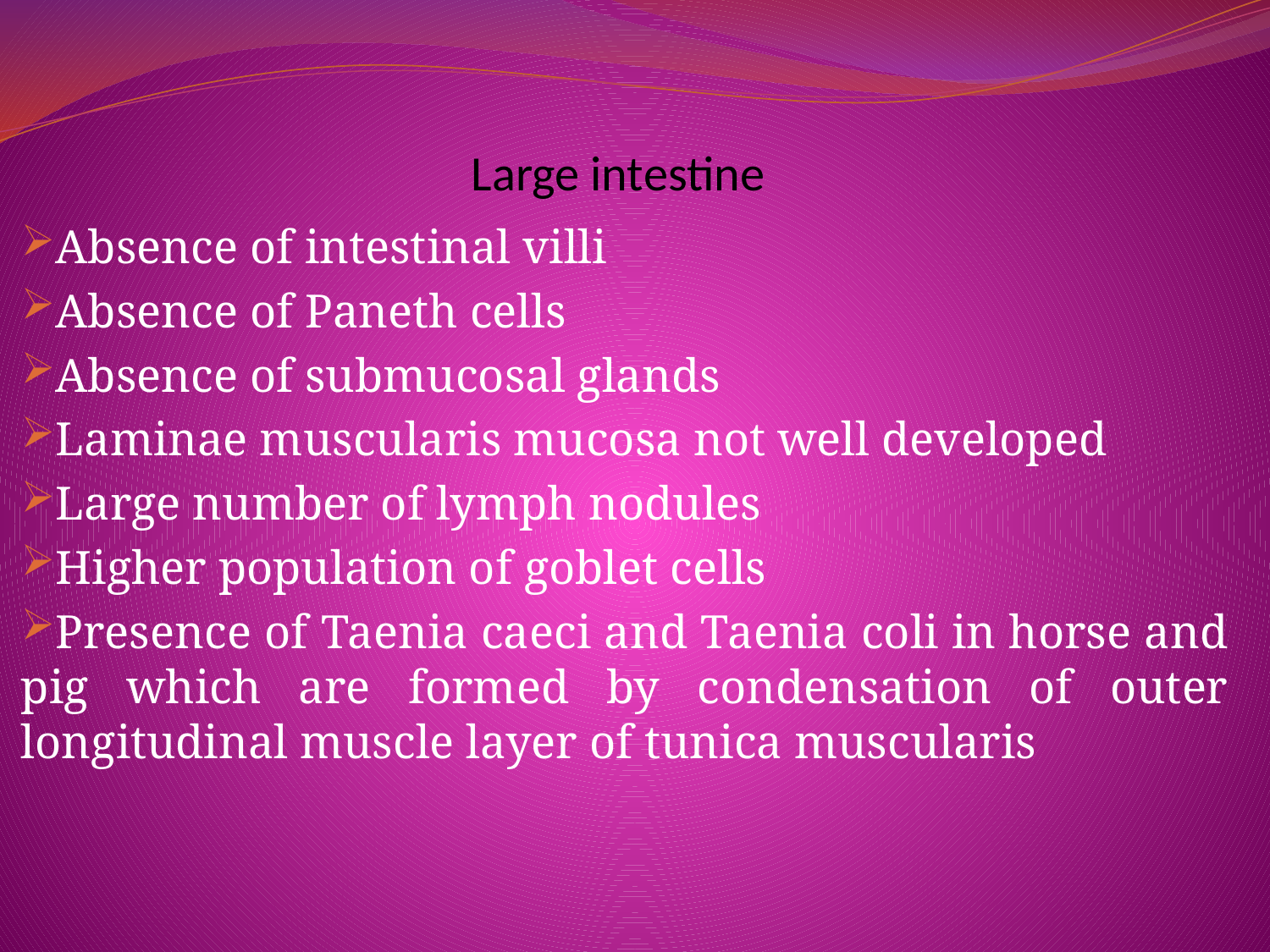

# Large intestine
Absence of intestinal villi
Absence of Paneth cells
Absence of submucosal glands
Laminae muscularis mucosa not well developed
Large number of lymph nodules
Higher population of goblet cells
Presence of Taenia caeci and Taenia coli in horse and pig which are formed by condensation of outer longitudinal muscle layer of tunica muscularis